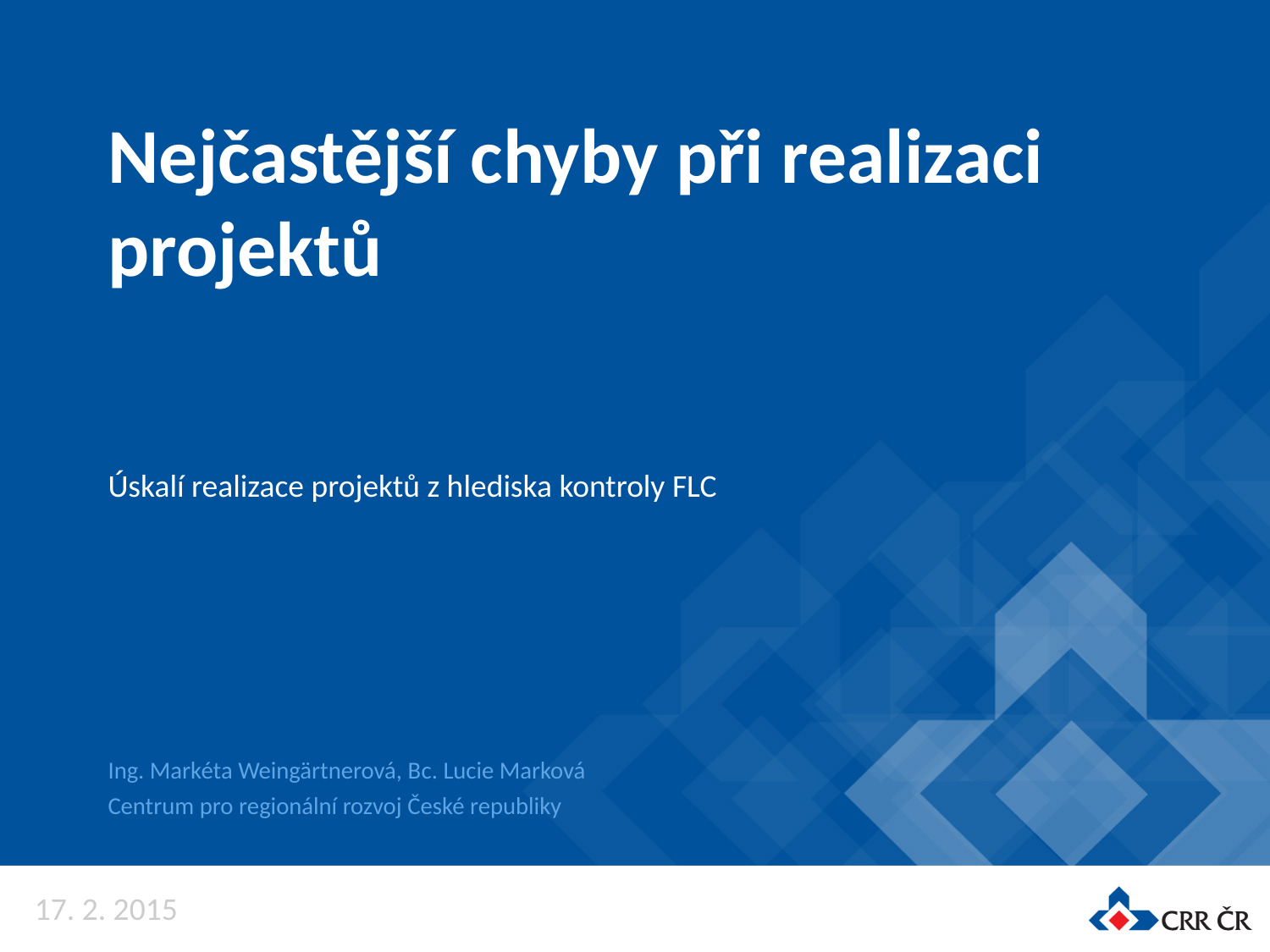

# Nejčastější chyby při realizaci projektů
Úskalí realizace projektů z hlediska kontroly FLC
Ing. Markéta Weingärtnerová, Bc. Lucie Marková
Centrum pro regionální rozvoj České republiky
17. 2. 2015